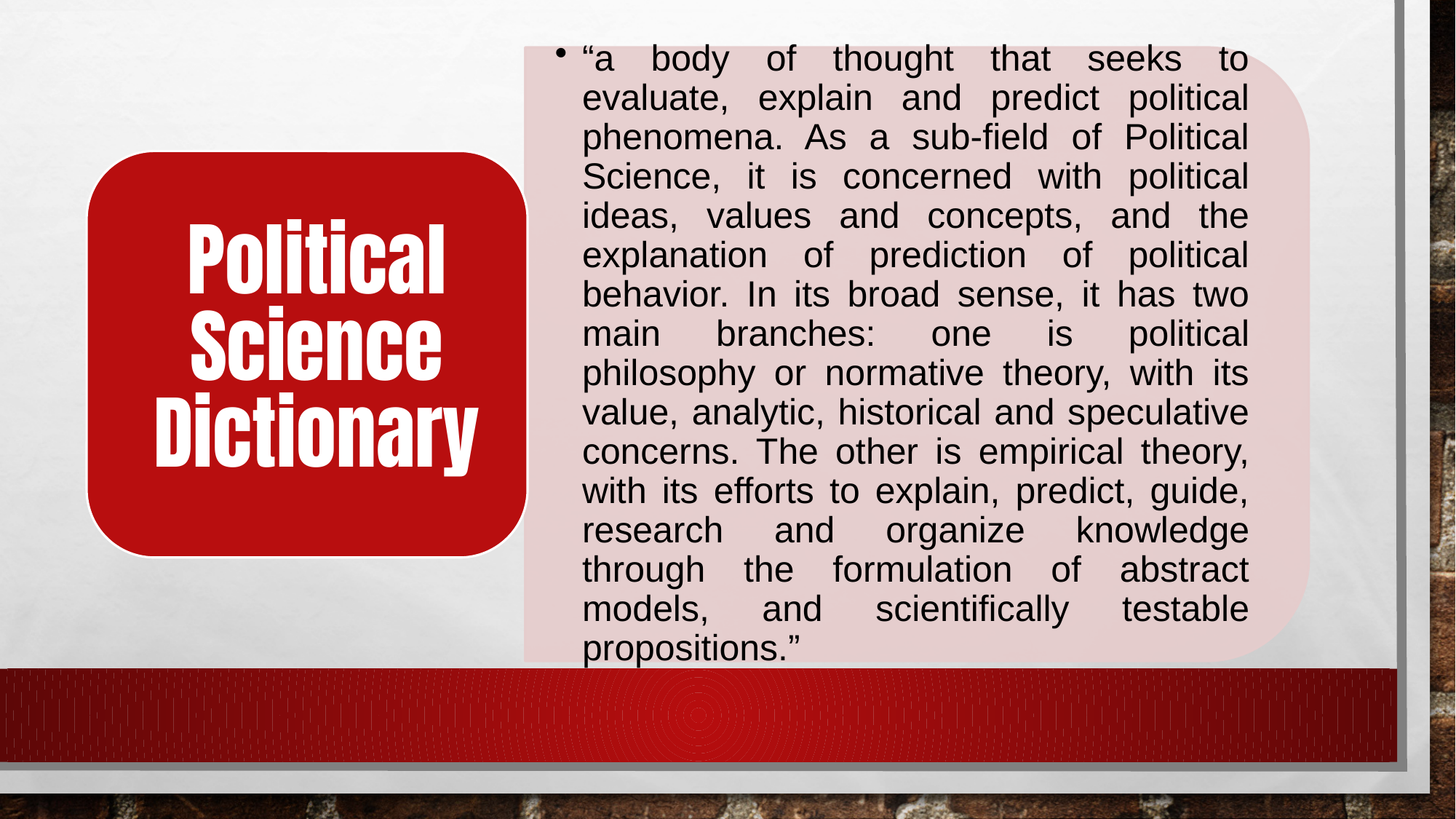

“a body of thought that seeks to evaluate, explain and predict political phenomena. As a sub-field of Political Science, it is concerned with political ideas, values and concepts, and the explanation of prediction of political behavior. In its broad sense, it has two main branches: one is political philosophy or normative theory, with its value, analytic, historical and speculative concerns. The other is empirical theory, with its efforts to explain, predict, guide, research and organize knowledge through the formulation of abstract models, and scientifically testable propositions.”
Political Science Dictionary